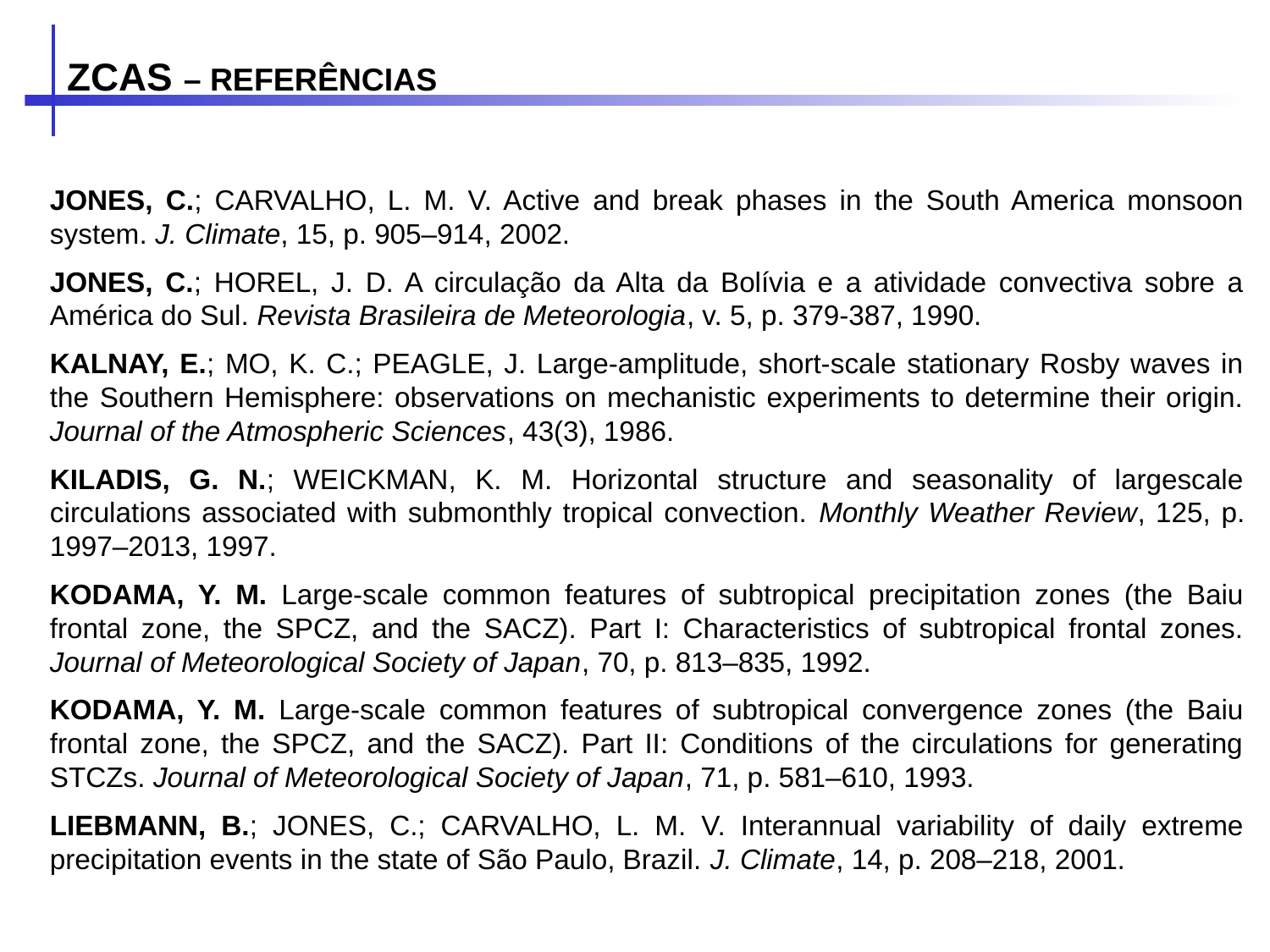

ZCAS – REFERÊNCIAS
JONES, C.; CARVALHO, L. M. V. Active and break phases in the South America monsoon system. J. Climate, 15, p. 905–914, 2002.
JONES, C.; HOREL, J. D. A circulação da Alta da Bolívia e a atividade convectiva sobre a América do Sul. Revista Brasileira de Meteorologia, v. 5, p. 379-387, 1990.
KALNAY, E.; MO, K. C.; PEAGLE, J. Large-amplitude, short-scale stationary Rosby waves in the Southern Hemisphere: observations on mechanistic experiments to determine their origin. Journal of the Atmospheric Sciences, 43(3), 1986.
KILADIS, G. N.; WEICKMAN, K. M. Horizontal structure and seasonality of largescale circulations associated with submonthly tropical convection. Monthly Weather Review, 125, p. 1997–2013, 1997.
KODAMA, Y. M. Large-scale common features of subtropical precipitation zones (the Baiu frontal zone, the SPCZ, and the SACZ). Part I: Characteristics of subtropical frontal zones. Journal of Meteorological Society of Japan, 70, p. 813–835, 1992.
KODAMA, Y. M. Large-scale common features of subtropical convergence zones (the Baiu frontal zone, the SPCZ, and the SACZ). Part II: Conditions of the circulations for generating STCZs. Journal of Meteorological Society of Japan, 71, p. 581–610, 1993.
LIEBMANN, B.; JONES, C.; CARVALHO, L. M. V. Interannual variability of daily extreme precipitation events in the state of São Paulo, Brazil. J. Climate, 14, p. 208–218, 2001.